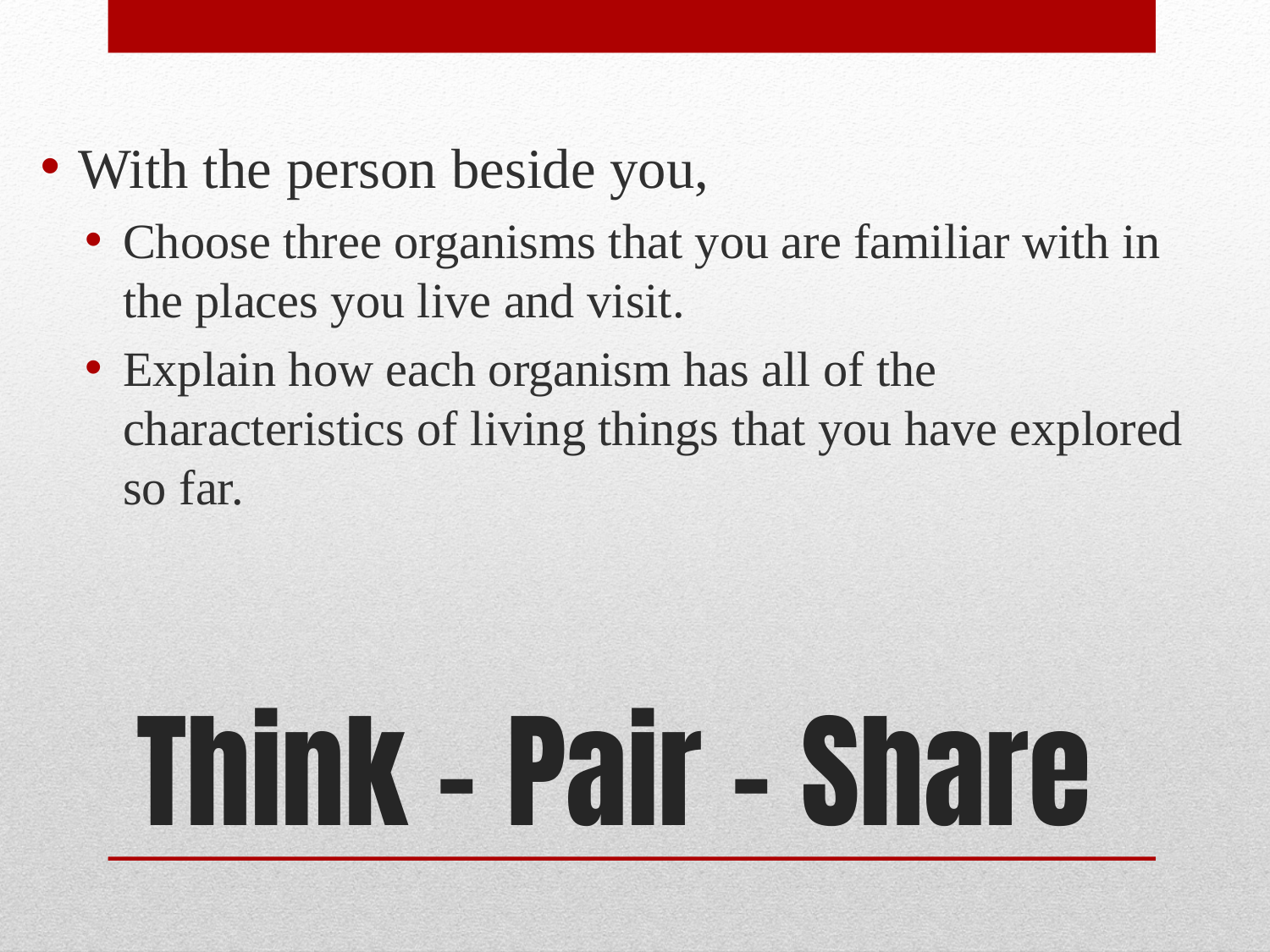

With the person beside you,
Choose three organisms that you are familiar with in the places you live and visit.
Explain how each organism has all of the characteristics of living things that you have explored so far.
# Think – Pair – Share